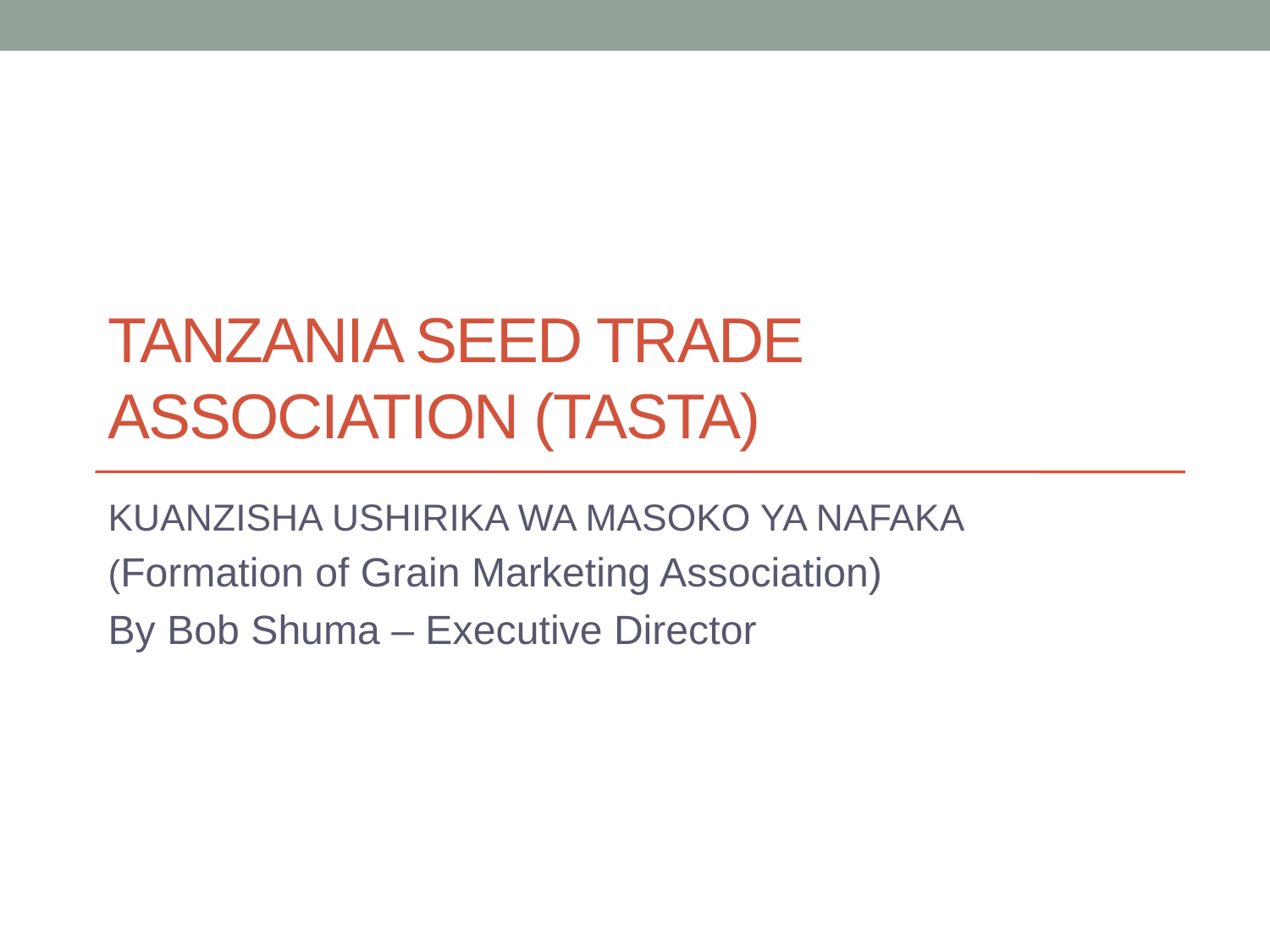

# TANZANIA SEED TRADE ASSOCIATION (TASTA)
KUANZISHA USHIRIKA WA MASOKO YA NAFAKA
(Formation of Grain Marketing Association)
By Bob Shuma – Executive Director